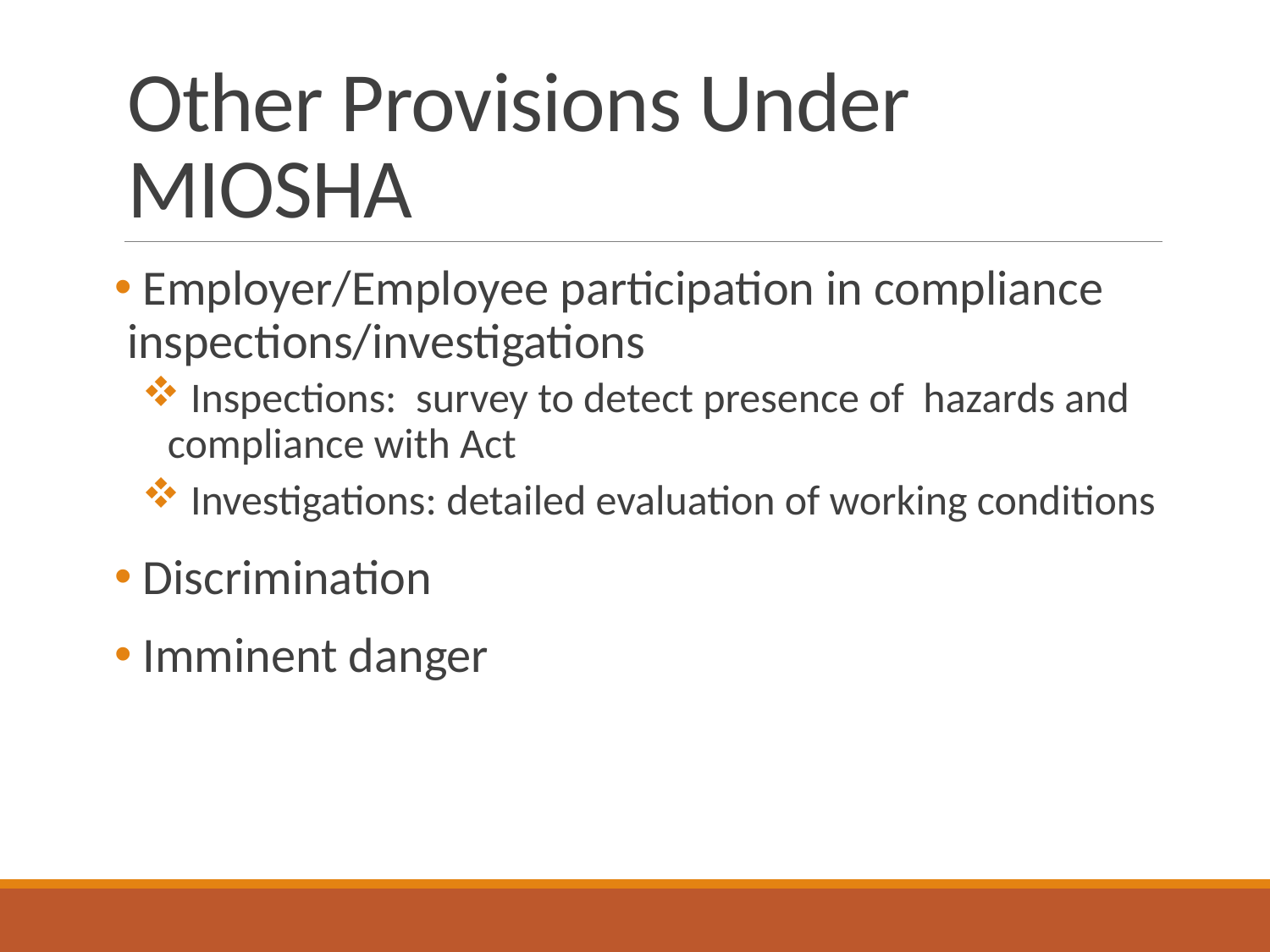

# Other Provisions Under MIOSHA
 Employer/Employee participation in compliance inspections/investigations
 Inspections:  survey to detect presence of  hazards and compliance with Act
 Investigations: detailed evaluation of working conditions
 Discrimination
 Imminent danger